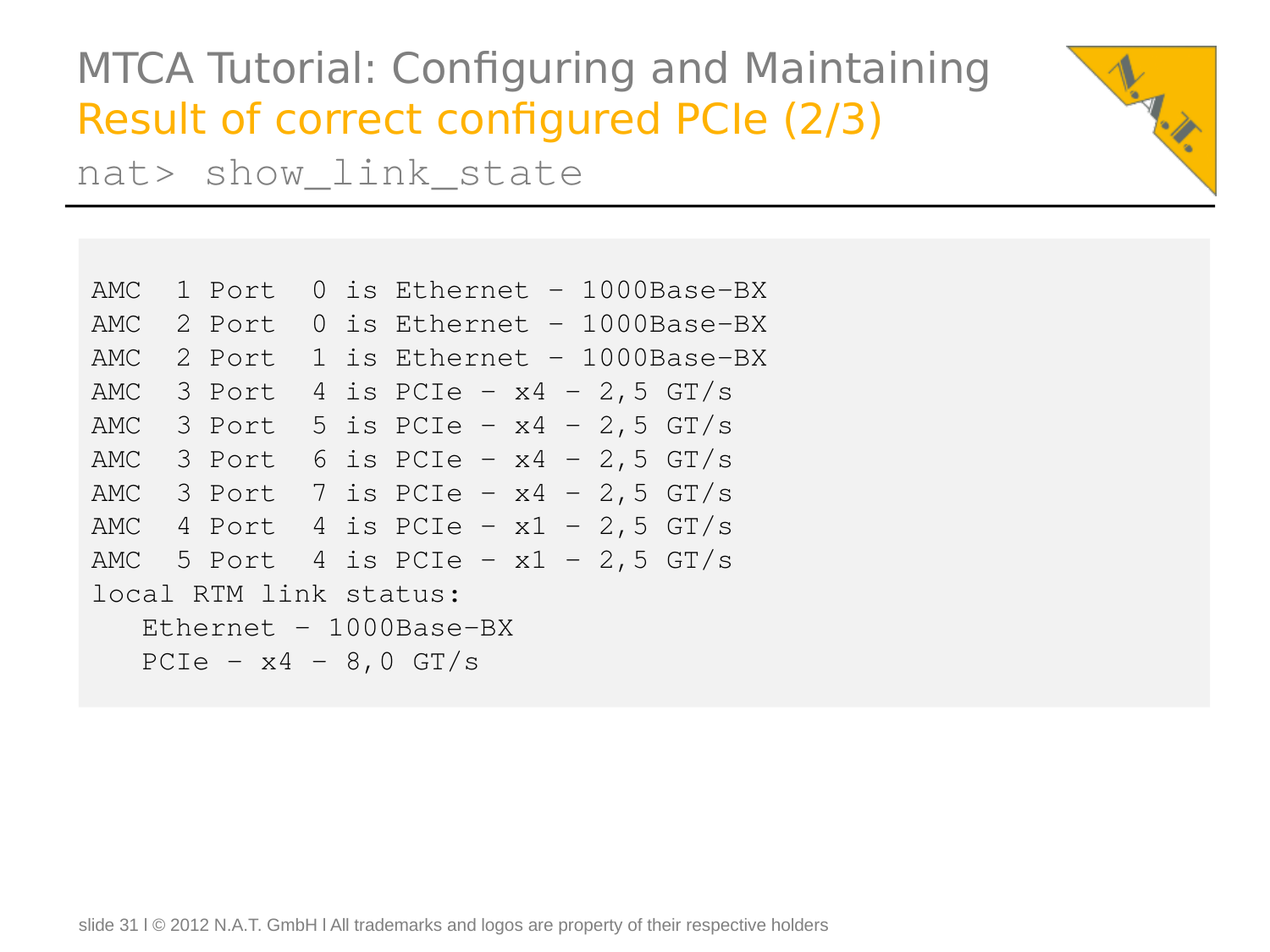

# MTCA Tutorial: Configuring and Maintaining Result of correct configured PCIe (2/3) nat> show_link_state

AMC  1 Port  0 is Ethernet - 1000Base-BX
AMC  2 Port  0 is Ethernet - 1000Base-BX
AMC  2 Port  1 is Ethernet - 1000Base-BX
AMC  3 Port  4 is PCIe - x4 - 2,5 GT/s
AMC  3 Port  5 is PCIe - x4 - 2,5 GT/s
AMC  3 Port  6 is PCIe - x4 - 2,5 GT/s
AMC  3 Port  7 is PCIe - x4 - 2,5 GT/s
AMC  4 Port  4 is PCIe - x1 - 2,5 GT/s
AMC  5 Port  4 is PCIe - x1 - 2,5 GT/s
local RTM link status:
   Ethernet - 1000Base-BX
   PCIe - x4 - 8,0 GT/s